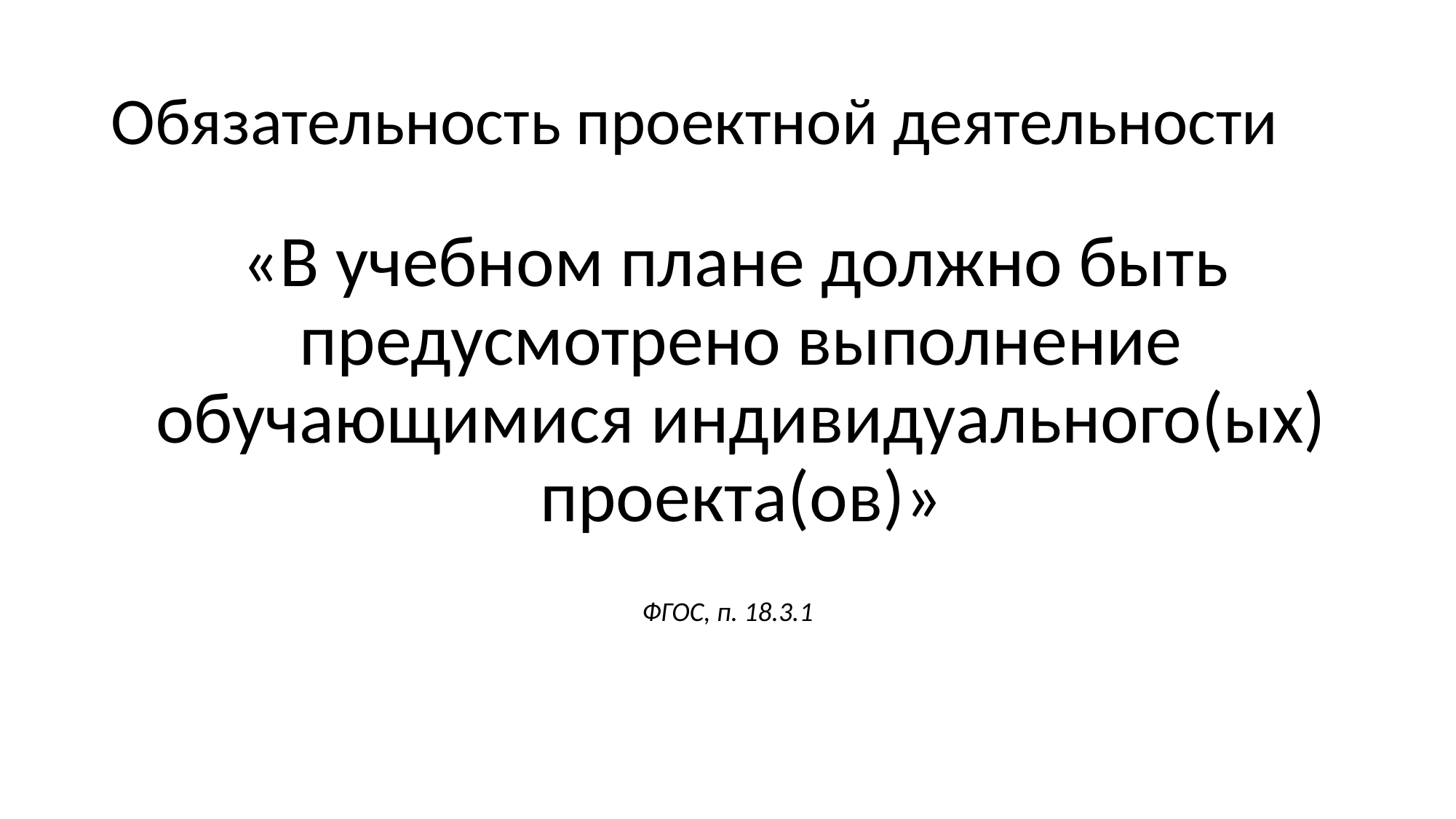

# Обязательность проектной деятельности
 «В учебном плане должно быть предусмотрено выполнение обучающимися индивидуального(ых) проекта(ов)»

ФГОС, п. 18.3.1